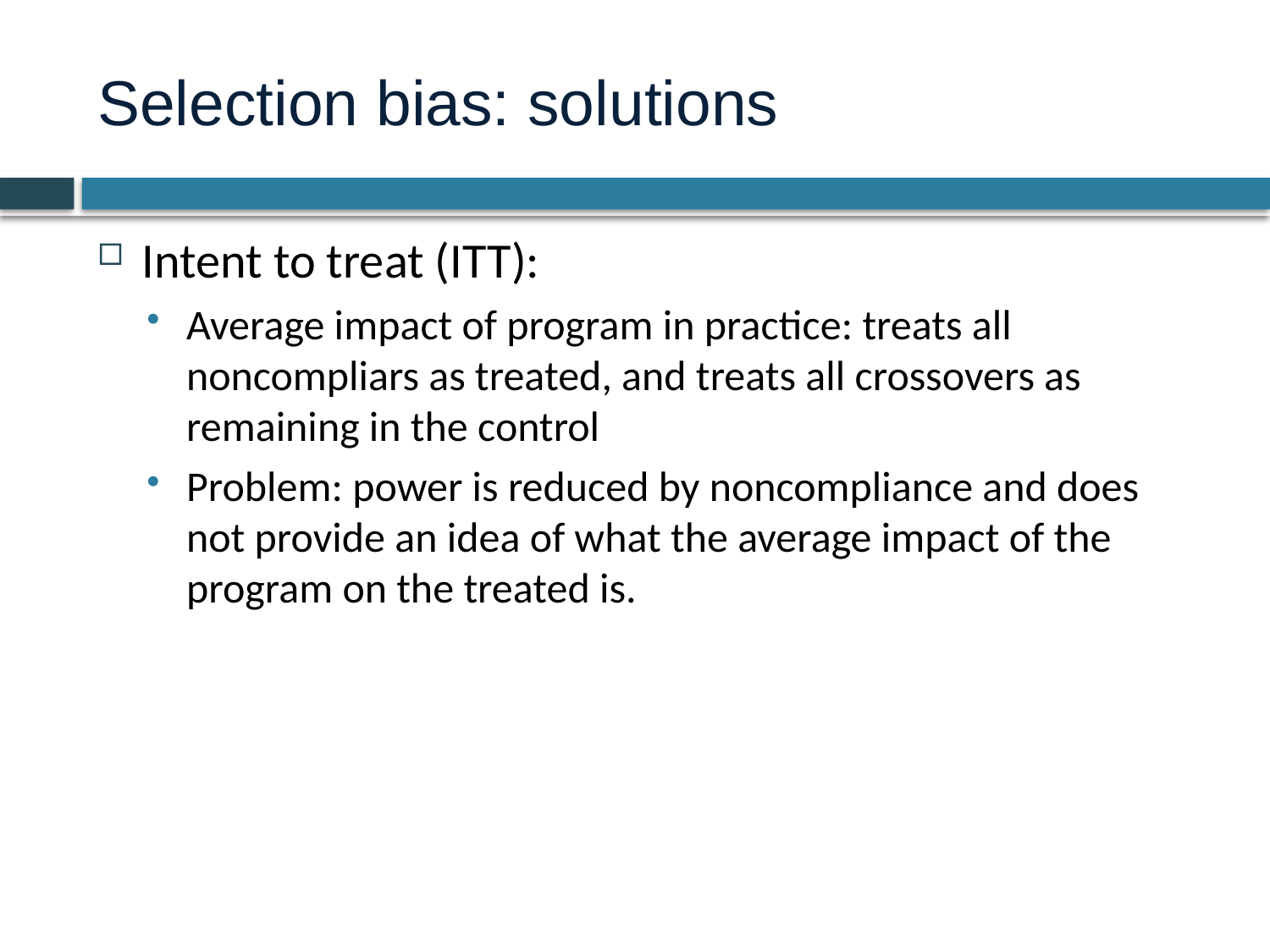

# Selection bias: solutions
Intent to treat (ITT):
Average impact of program in practice: treats all noncompliars as treated, and treats all crossovers as remaining in the control
Problem: power is reduced by noncompliance and does not provide an idea of what the average impact of the program on the treated is.